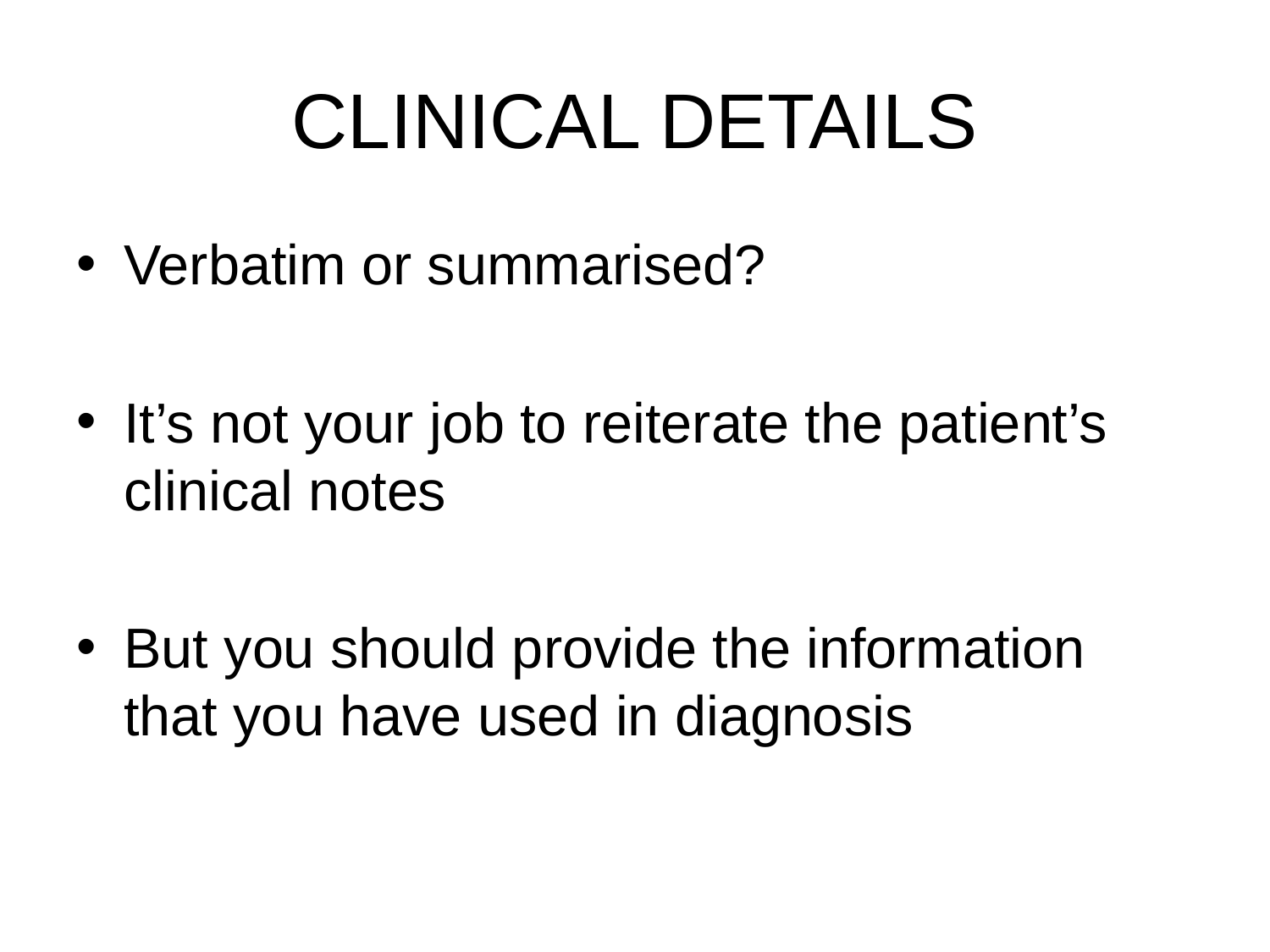

# CLINICAL DETAILS
Verbatim or summarised?

It’s not your job to reiterate the patient’s clinical notes

But you should provide the information that you have used in diagnosis